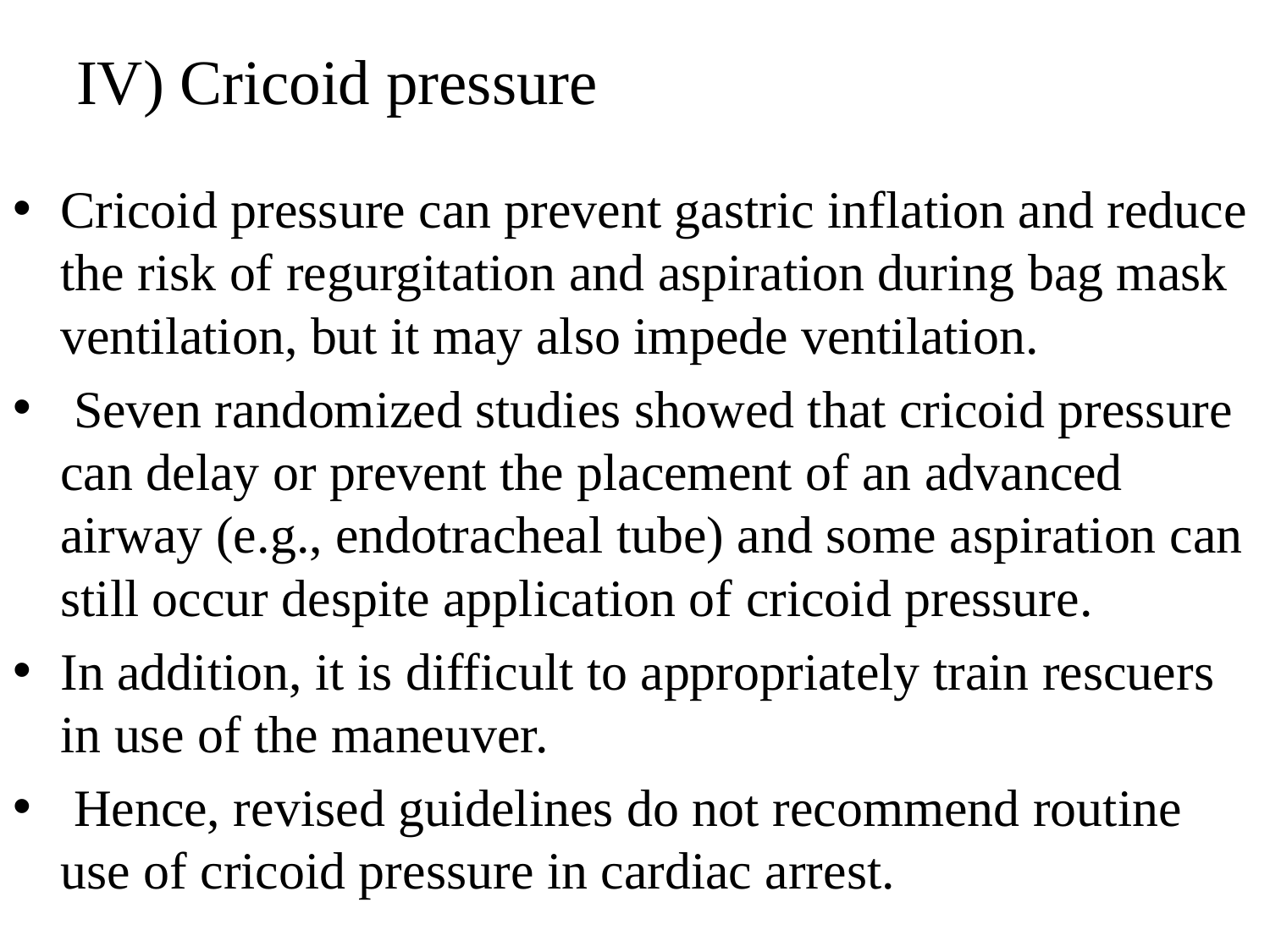

# IV) Cricoid pressure
Cricoid pressure can prevent gastric inflation and reduce the risk of regurgitation and aspiration during bag mask ventilation, but it may also impede ventilation.
 Seven randomized studies showed that cricoid pressure can delay or prevent the placement of an advanced airway (e.g., endotracheal tube) and some aspiration can still occur despite application of cricoid pressure.
In addition, it is difficult to appropriately train rescuers in use of the maneuver.
 Hence, revised guidelines do not recommend routine use of cricoid pressure in cardiac arrest.